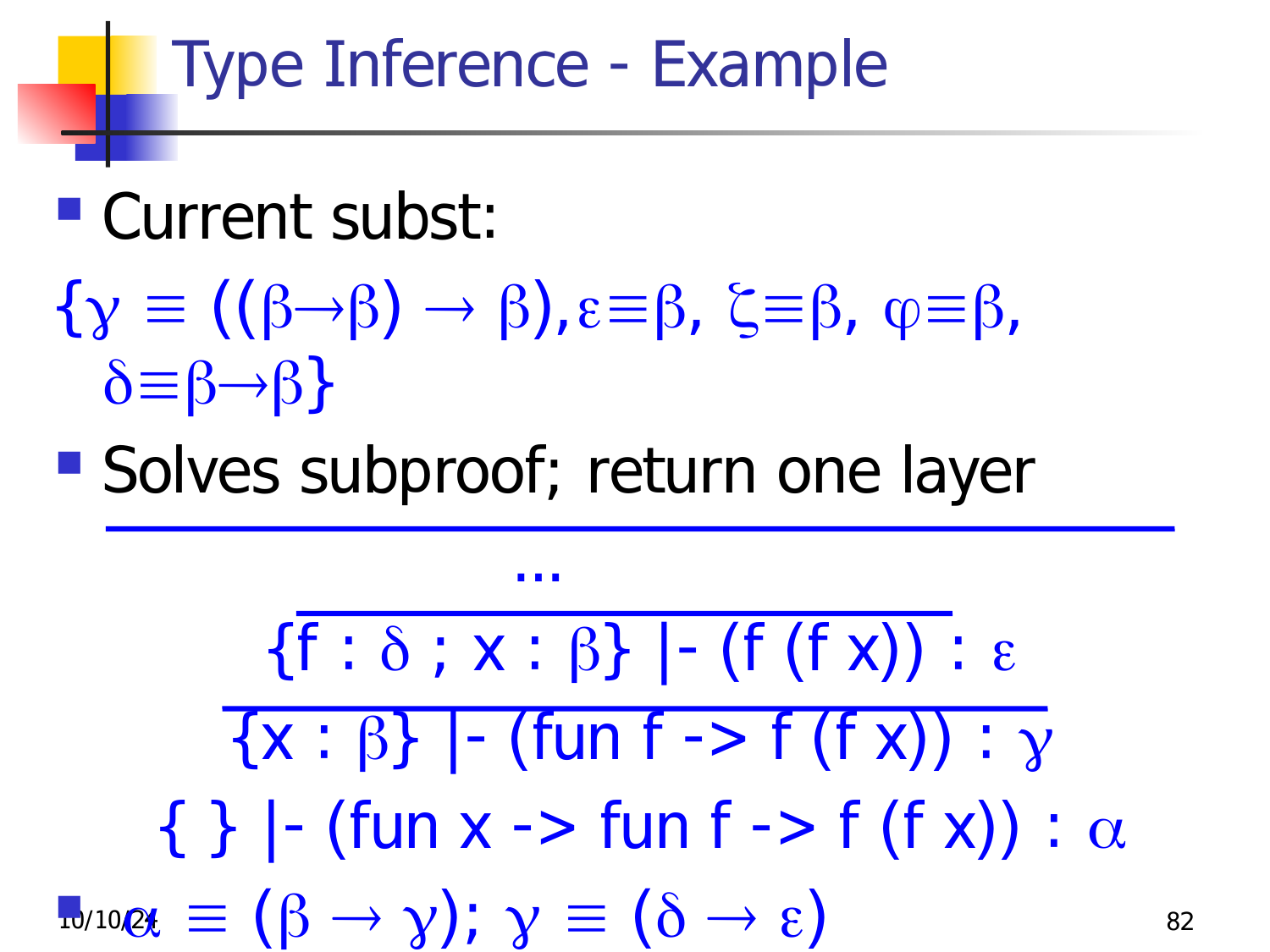

# Type Inference - Example
Current subst:
{γ ≡ ((β→β) → β),ε≡β, ζ≡β, ϕ≡β, δ≡β→β}
Solves subproof; return one layer
                       …
{f : δ ; x : β} |- (f (f x)) : ε
{x : β} |- (fun f -> f (f x)) : γ
{ } |- (fun x -> fun f -> f (f x)) : α
 α ≡ (β → γ); γ ≡ (δ → ε)

10/10/24
82